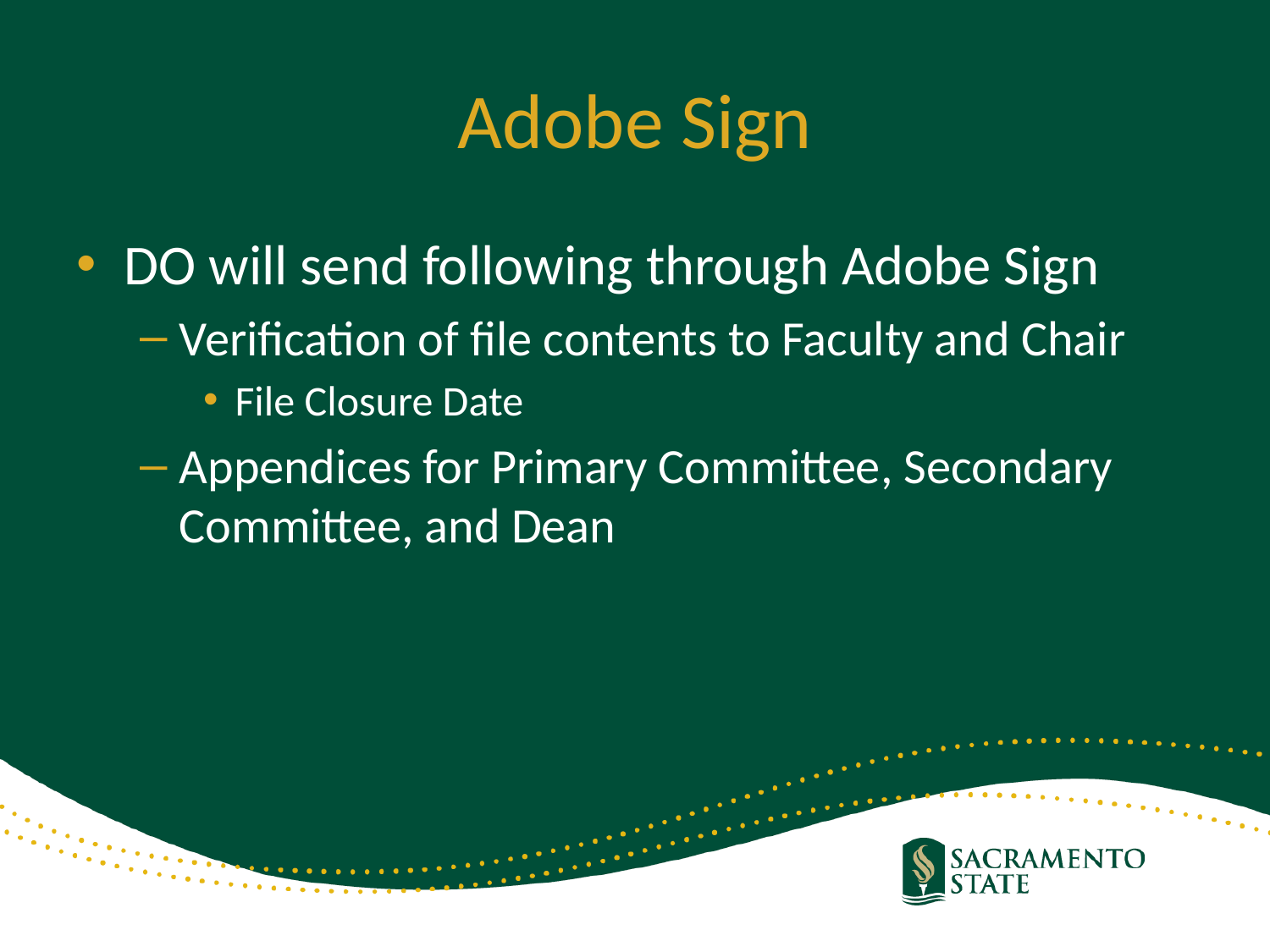

# Adobe Sign
DO will send following through Adobe Sign
Verification of file contents to Faculty and Chair
File Closure Date
Appendices for Primary Committee, Secondary Committee, and Dean